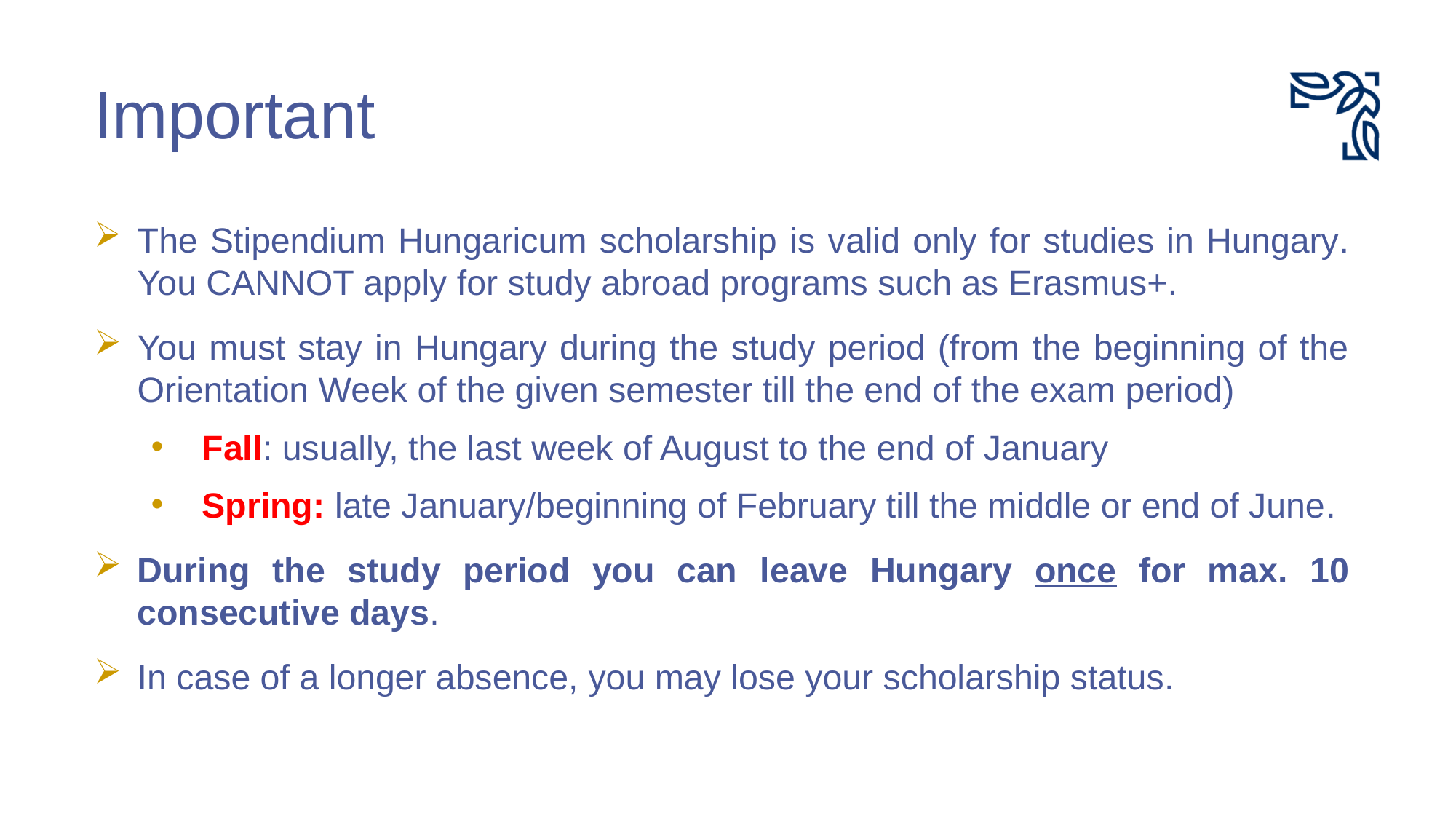

# Important
The Stipendium Hungaricum scholarship is valid only for studies in Hungary. You CANNOT apply for study abroad programs such as Erasmus+.
You must stay in Hungary during the study period (from the beginning of the Orientation Week of the given semester till the end of the exam period)
Fall: usually, the last week of August to the end of January
Spring: late January/beginning of February till the middle or end of June.
During the study period you can leave Hungary once for max. 10 consecutive days.
In case of a longer absence, you may lose your scholarship status.